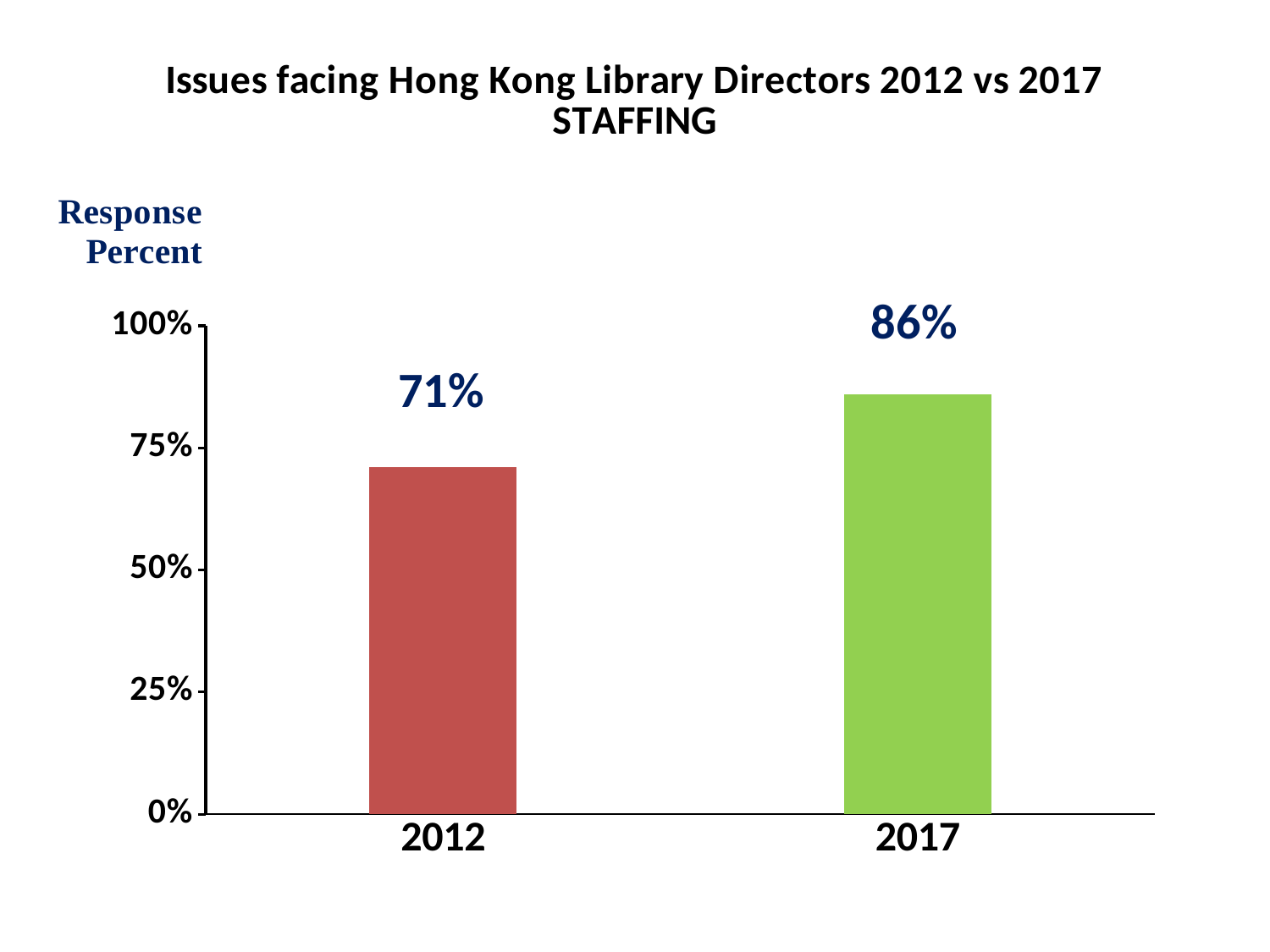

### Chart: Issues facing Hong Kong Library Directors 2012 vs 2017
STAFFING

| Category | Response Percent |
|---|---|
| 2012 | 0.7100000000000016 |
| 2017 | 0.8600000000000017 |